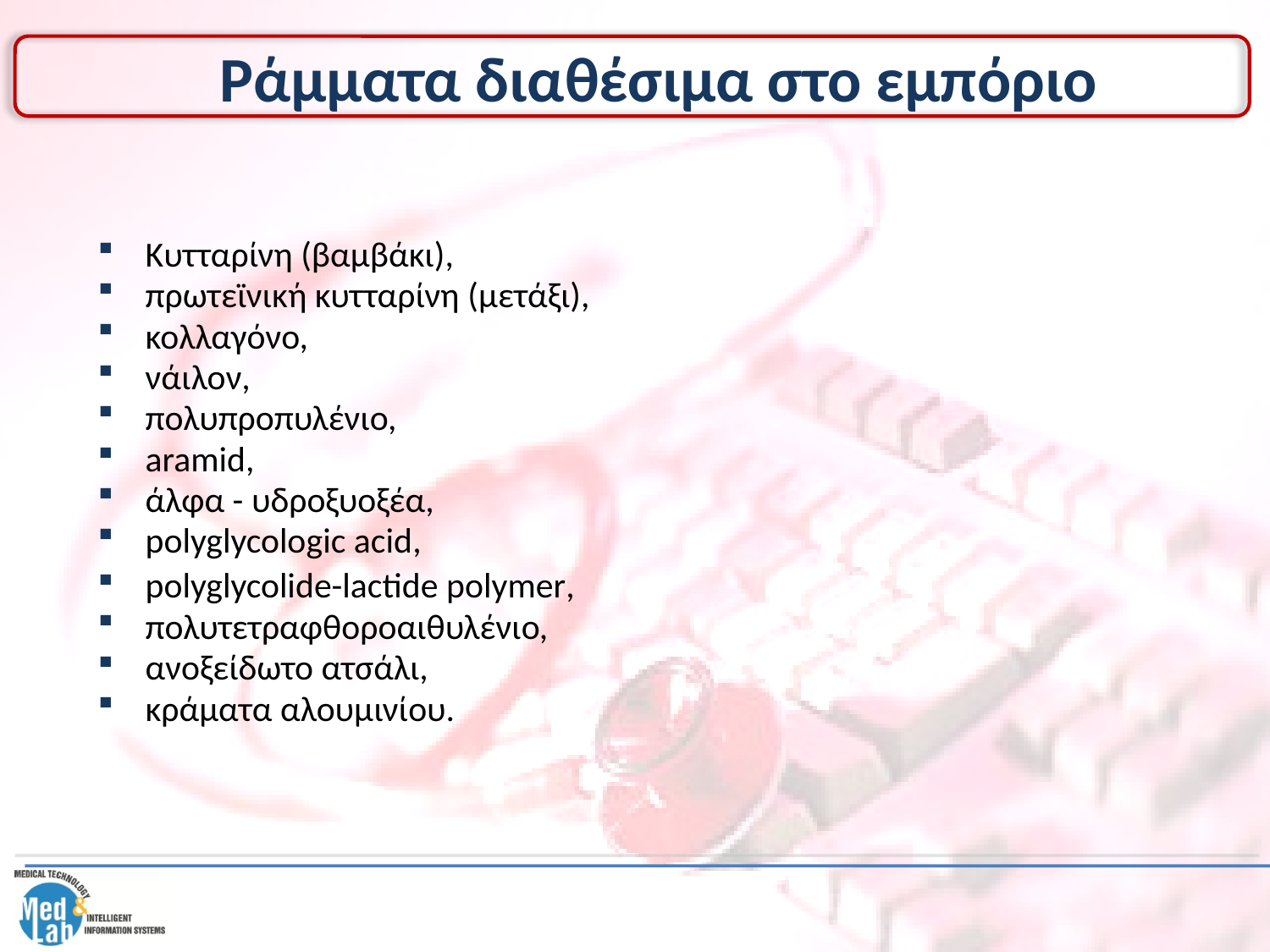

# Ράμματα διαθέσιμα στο εμπόριο

Κυτταρίνη (βαμβάκι),
πρωτεϊνική κυτταρίνη (μετάξι),
κολλαγόνο,
νάιλον,
πολυπροπυλένιο,
aramid,
άλφα - υδροξυοξέα,
polyglycologic acid,
polyglycolide-lactide polymer,
πολυτετραφθοροαιθυλένιο,
ανοξείδωτο ατσάλι,
κράματα αλουμινίου.